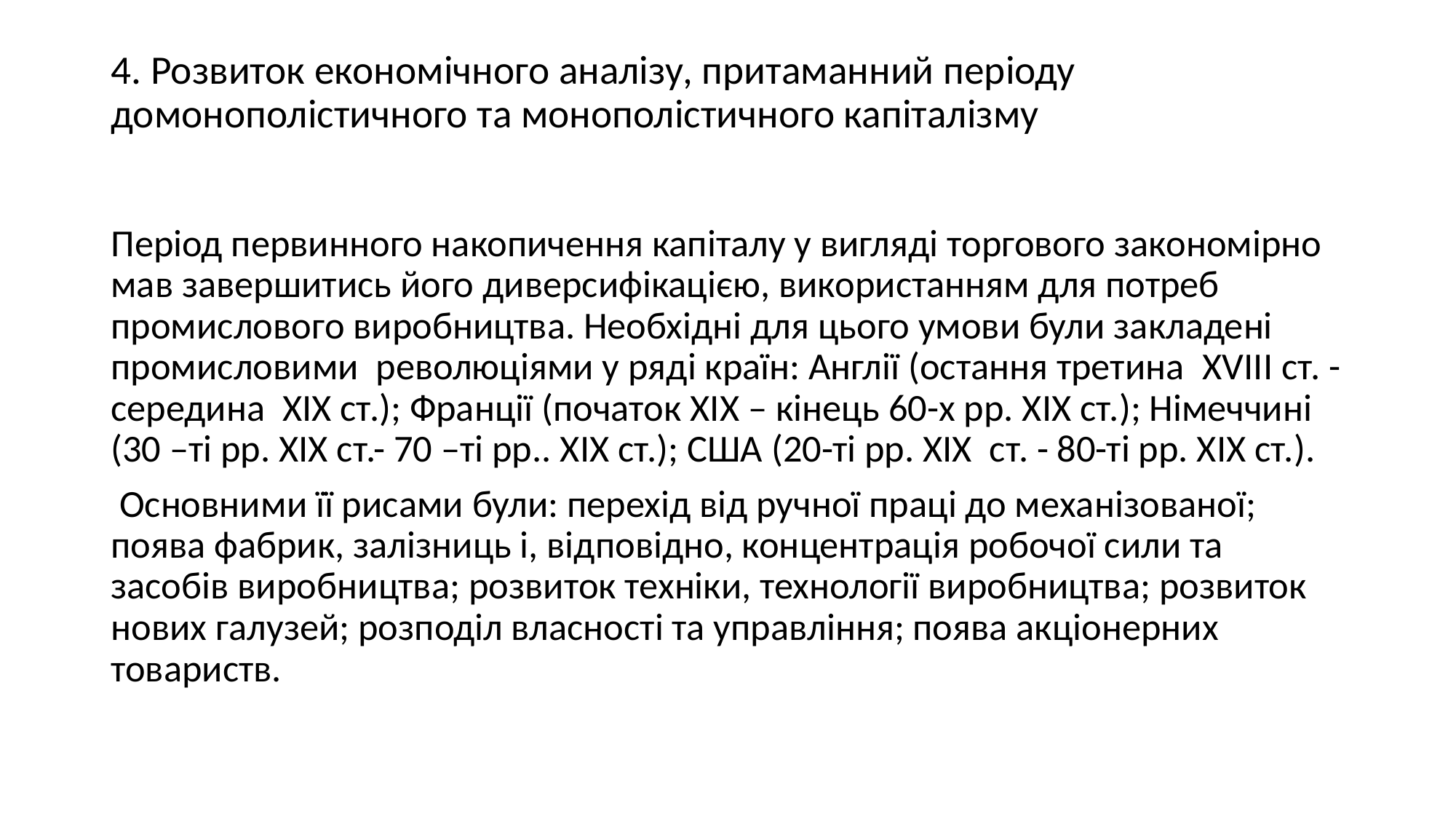

# 4. Розвиток економічного аналізу, притаманний періоду домонополістичного та монополістичного капіталізму
Період первинного накопичення капіталу у вигляді торгового закономірно мав завершитись його диверсифікацією, використанням для потреб промислового виробництва. Необхідні для цього умови були закладені промисловими  революціями у ряді країн: Англії (остання третина  XVIII ст. - середина  XIX ст.); Франції (початок XIX – кінець 60-х рр. XIX ст.); Німеччині (30 –ті рр. XIX ст.- 70 –ті рр.. XIX ст.); США (20-ті рр. XIX  ст. - 80-ті рр. XIX ст.).
 Основними її рисами були: перехід від ручної праці до механізованої; поява фабрик, залізниць і, відповідно, концентрація робочої сили та засобів виробництва; розвиток техніки, технології виробництва; розвиток нових галузей; розподіл власності та управління; поява акціонерних товариств.